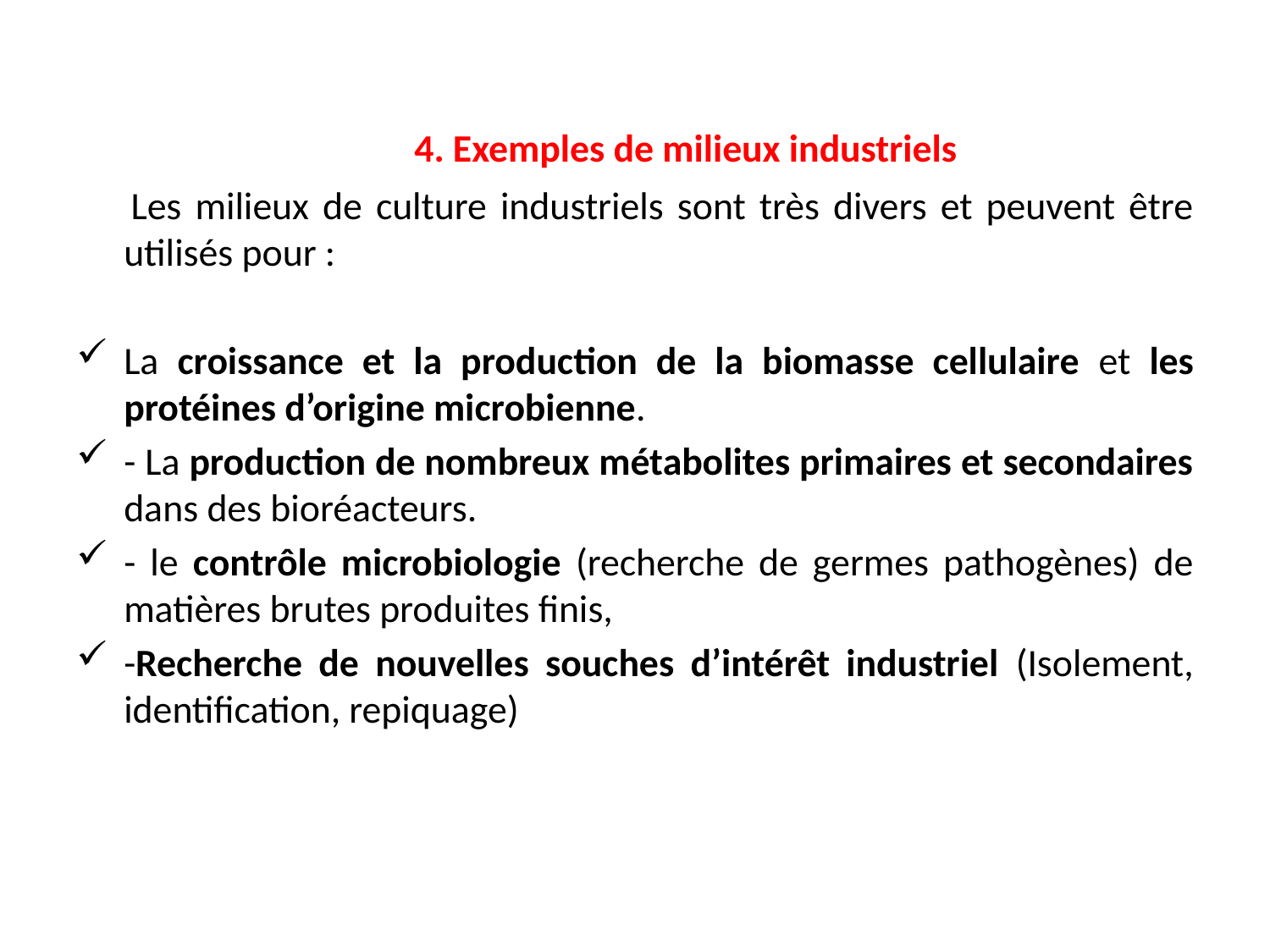

4. Exemples de milieux industriels
    Les milieux de culture industriels sont très divers et peuvent être utilisés pour :

La croissance et la production de la biomasse cellulaire et les protéines d’origine microbienne.
- La production de nombreux métabolites primaires et secondaires dans des bioréacteurs.
- le contrôle microbiologie (recherche de germes pathogènes) de matières brutes produites finis,
-Recherche de nouvelles souches d’intérêt industriel (Isolement, identification, repiquage)